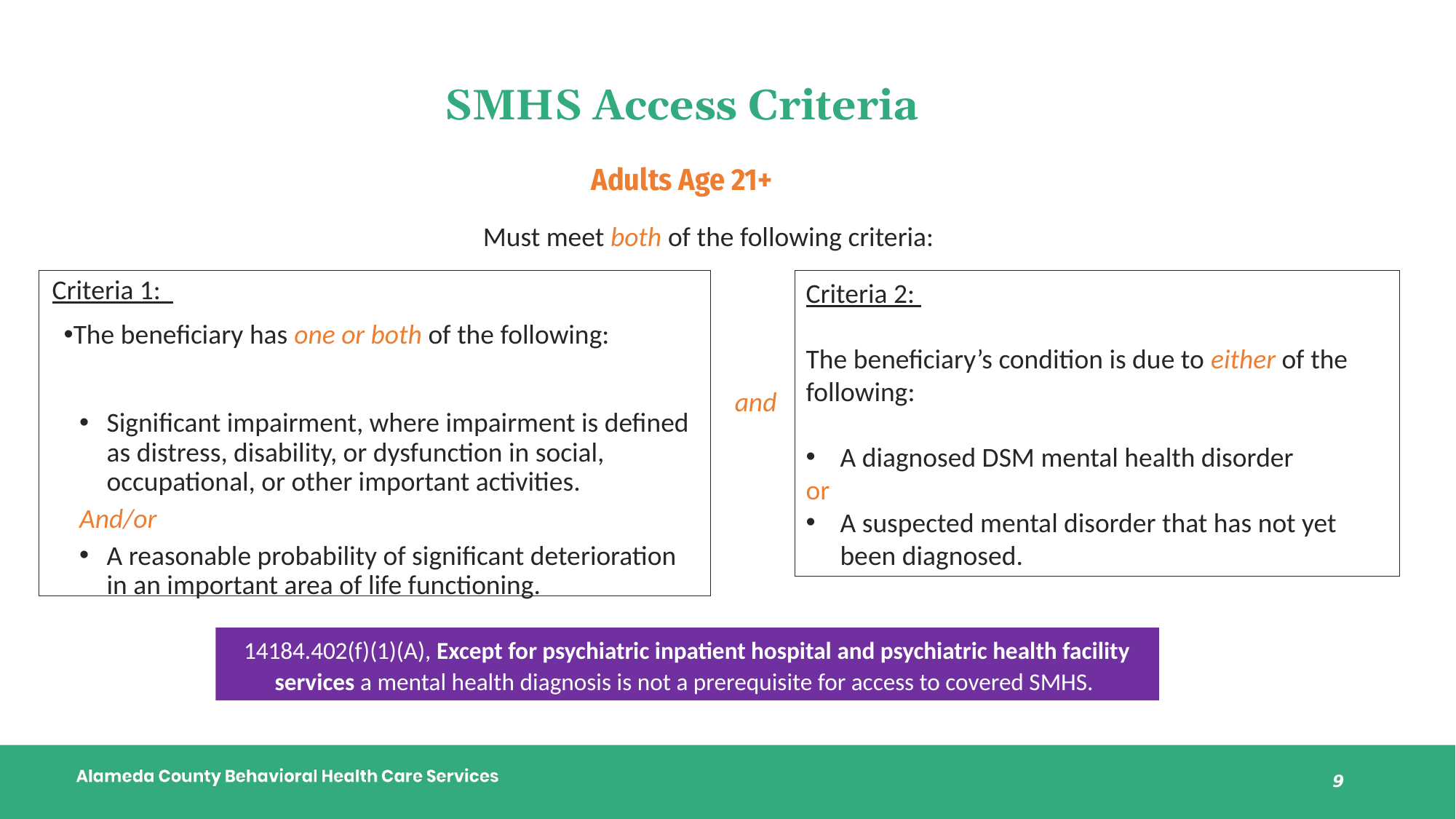

# SMHS Access Criteria
Adults Age 21+
Must meet both of the following criteria:
Criteria 1:
The beneficiary has one or both of the following:

Significant impairment, where impairment is defined as distress, disability, or dysfunction in social, occupational, or other important activities.
And/or
A reasonable probability of significant deterioration in an important area of life functioning.
Criteria 2:

The beneficiary’s condition is due to either of the following:

A diagnosed DSM mental health disorder
or
A suspected mental disorder that has not yet been diagnosed.
and
14184.402(f)(1)(A), Except for psychiatric inpatient hospital and psychiatric health facility services a mental health diagnosis is not a prerequisite for access to covered SMHS.
9